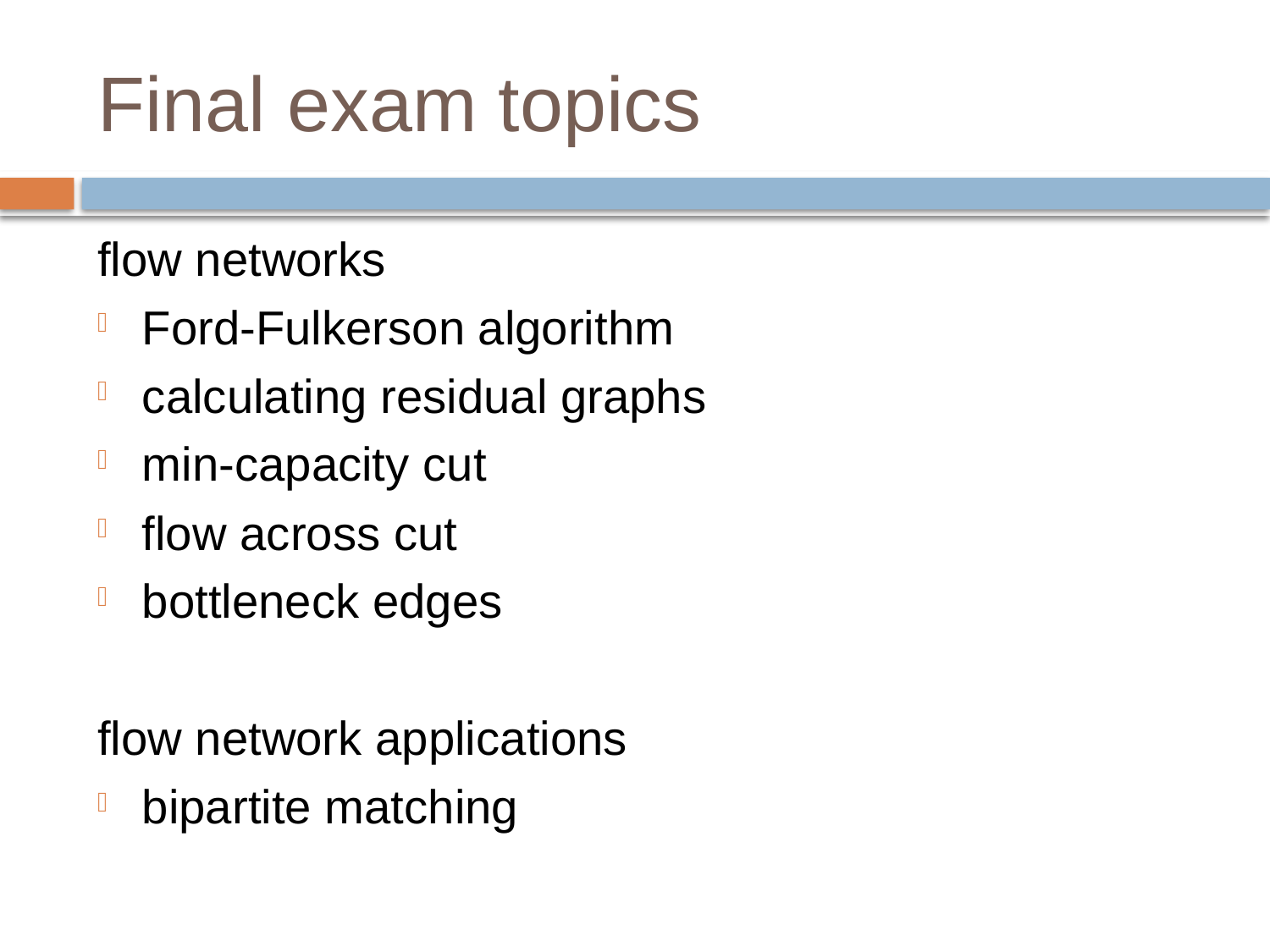

# Final exam topics
flow networks
Ford-Fulkerson algorithm
calculating residual graphs
min-capacity cut
flow across cut
bottleneck edges

flow network applications
bipartite matching